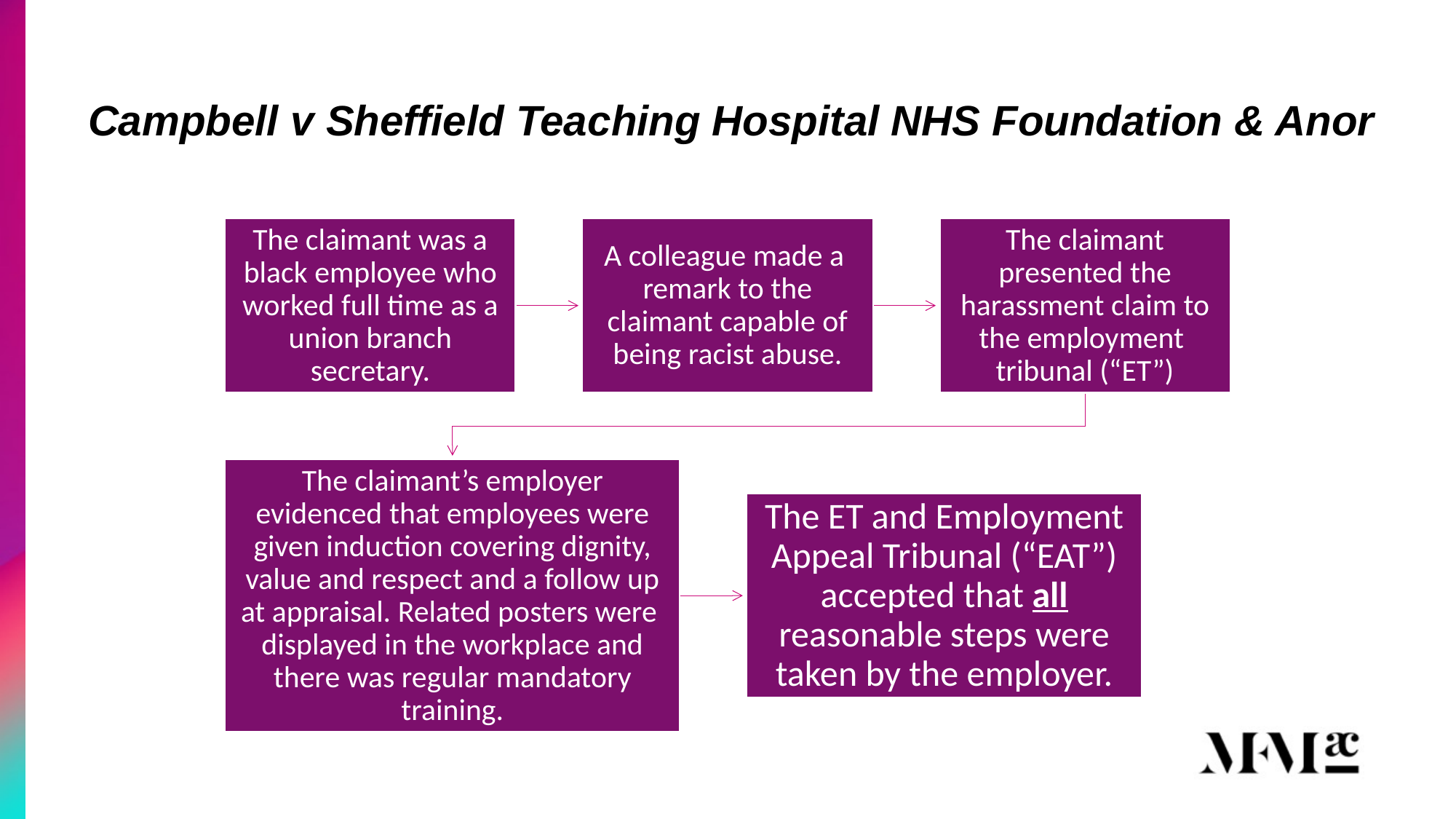

# Campbell v Sheffield Teaching Hospital NHS Foundation & Anor

The claimant was a black employee who worked full time as a union branch secretary.

A colleague made a  remark to the claimant capable of being racist abuse.

The claimant presented the harassment claim to the employment  tribunal (“ET”)

The claimant’s employer evidenced that employees were given induction covering dignity, value and respect and a follow up at appraisal. Related posters were  displayed in the workplace and there was regular mandatory training.
The ET and Employment Appeal Tribunal (“EAT”) accepted that all reasonable steps were taken by the employer.